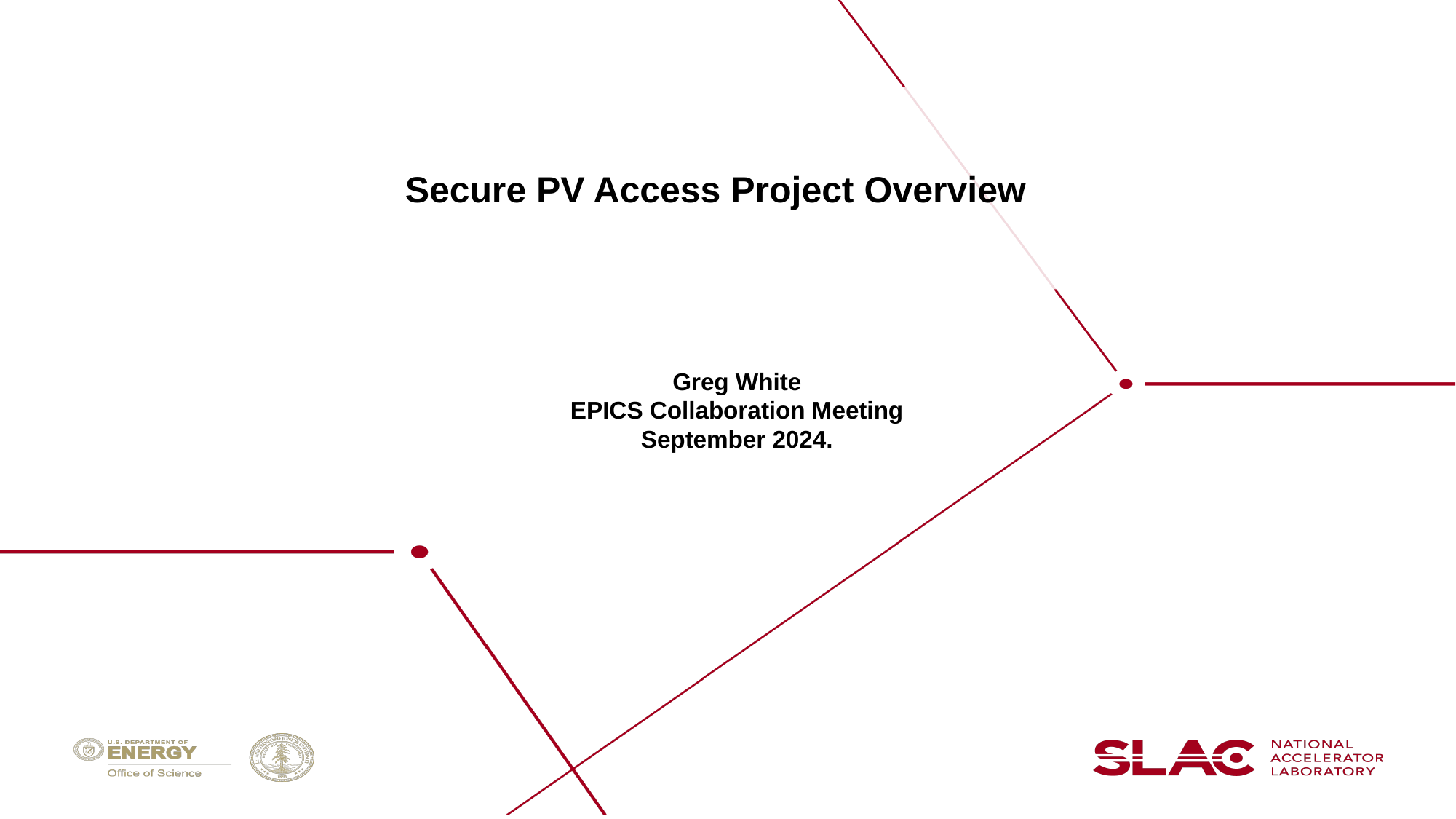

# Secure PV Access Project Overview
Greg White
EPICS Collaboration Meeting
September 2024.